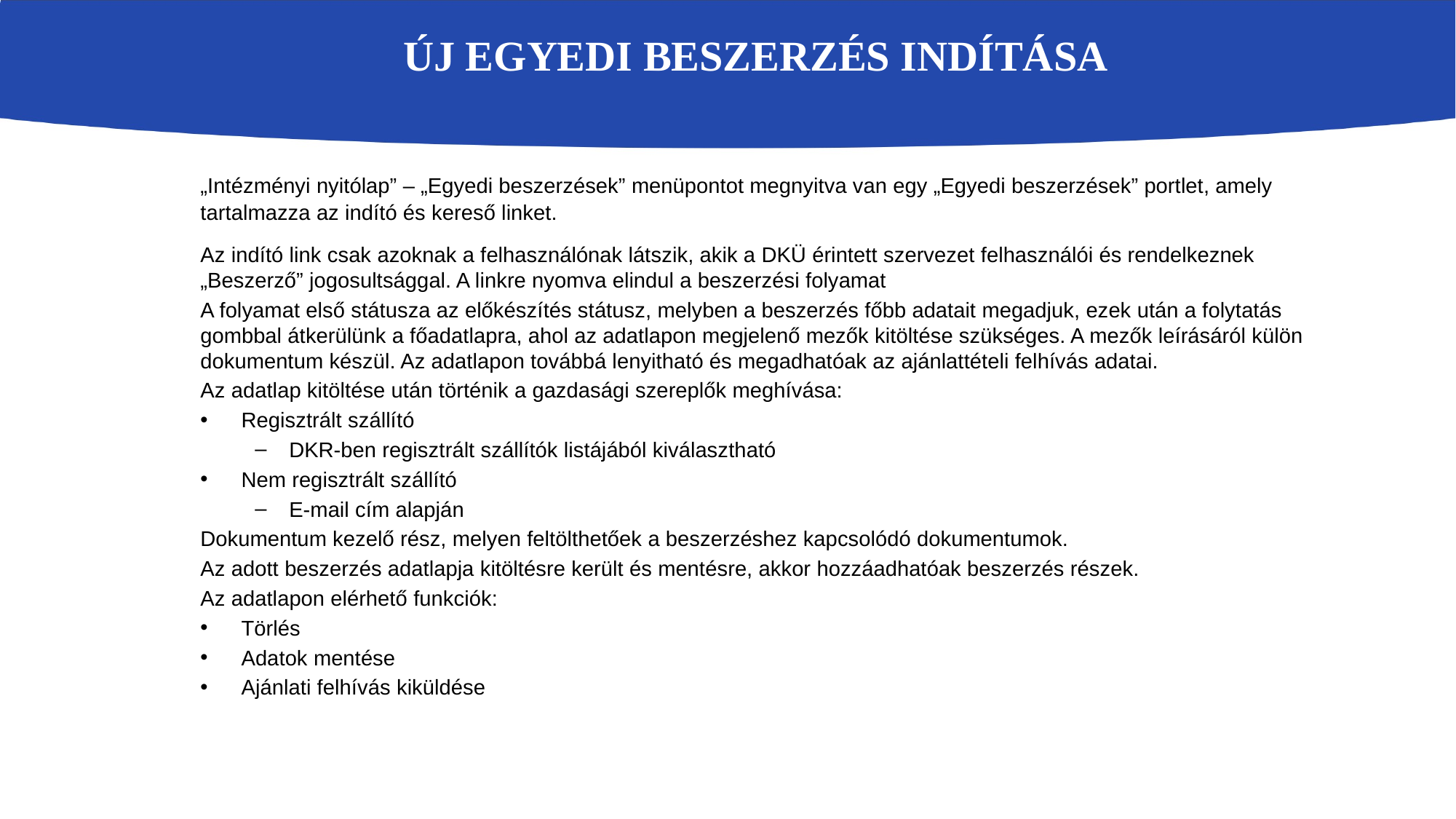

# Új egyedi beszerzés indítása
„Intézményi nyitólap” – „Egyedi beszerzések” menüpontot megnyitva van egy „Egyedi beszerzések” portlet, amely tartalmazza az indító és kereső linket.
Az indító link csak azoknak a felhasználónak látszik, akik a DKÜ érintett szervezet felhasználói és rendelkeznek „Beszerző” jogosultsággal. A linkre nyomva elindul a beszerzési folyamat
A folyamat első státusza az előkészítés státusz, melyben a beszerzés főbb adatait megadjuk, ezek után a folytatás gombbal átkerülünk a főadatlapra, ahol az adatlapon megjelenő mezők kitöltése szükséges. A mezők leírásáról külön dokumentum készül. Az adatlapon továbbá lenyitható és megadhatóak az ajánlattételi felhívás adatai.
Az adatlap kitöltése után történik a gazdasági szereplők meghívása:
Regisztrált szállító
DKR-ben regisztrált szállítók listájából kiválasztható
Nem regisztrált szállító
E-mail cím alapján
Dokumentum kezelő rész, melyen feltölthetőek a beszerzéshez kapcsolódó dokumentumok.
Az adott beszerzés adatlapja kitöltésre került és mentésre, akkor hozzáadhatóak beszerzés részek.
Az adatlapon elérhető funkciók:
Törlés
Adatok mentése
Ajánlati felhívás kiküldése